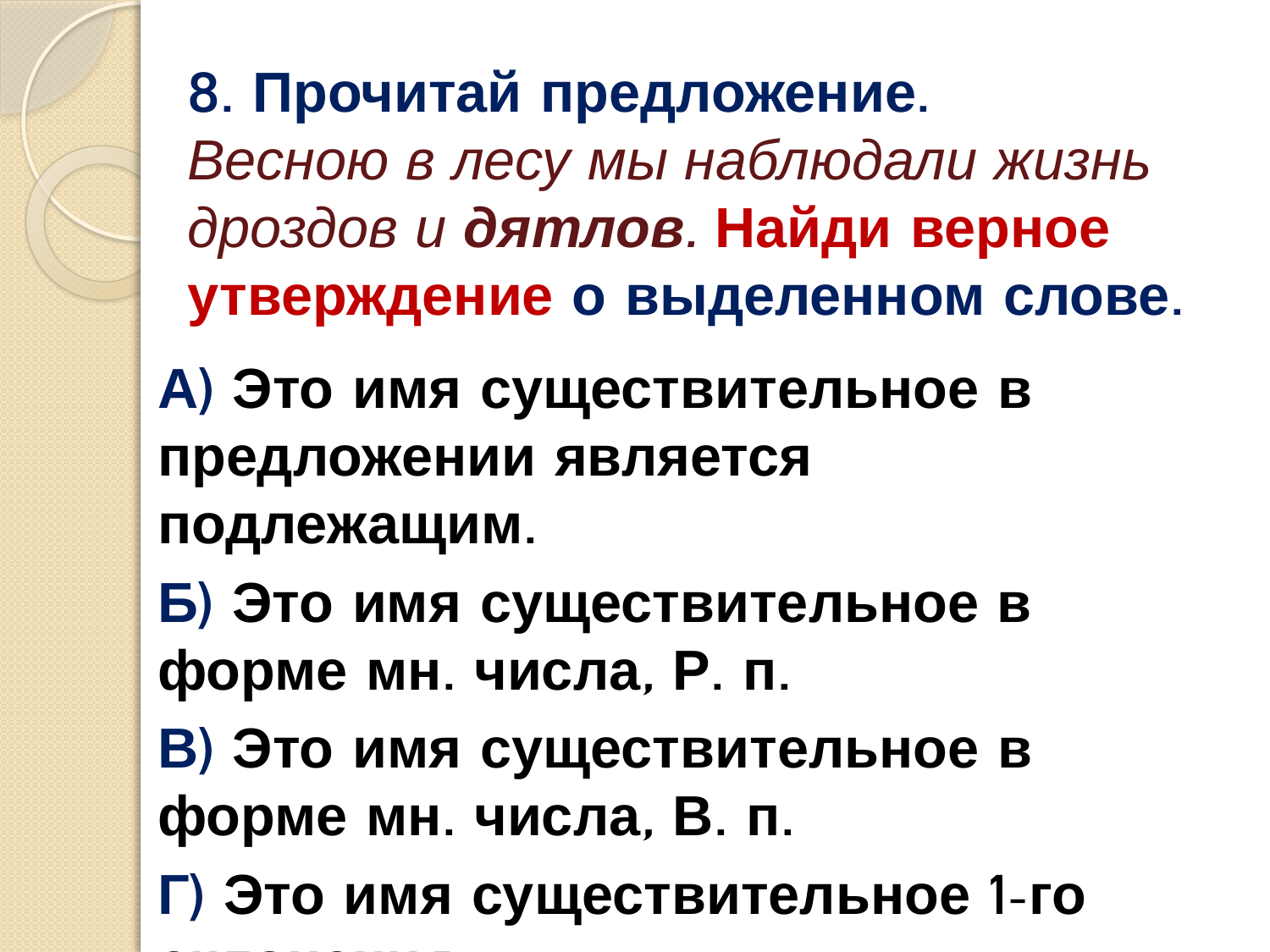

# 8. Прочитай предложение. Весною в лесу мы наблюдали жизнь дроздов и дятлов. Найди верное утверждение о выделенном слове.
А) Это имя существительное в предложении является подлежащим.
Б) Это имя существительное в форме мн. числа, Р. п.
В) Это имя существительное в форме мн. числа, В. п.
Г) Это имя существительное 1-го склонения.